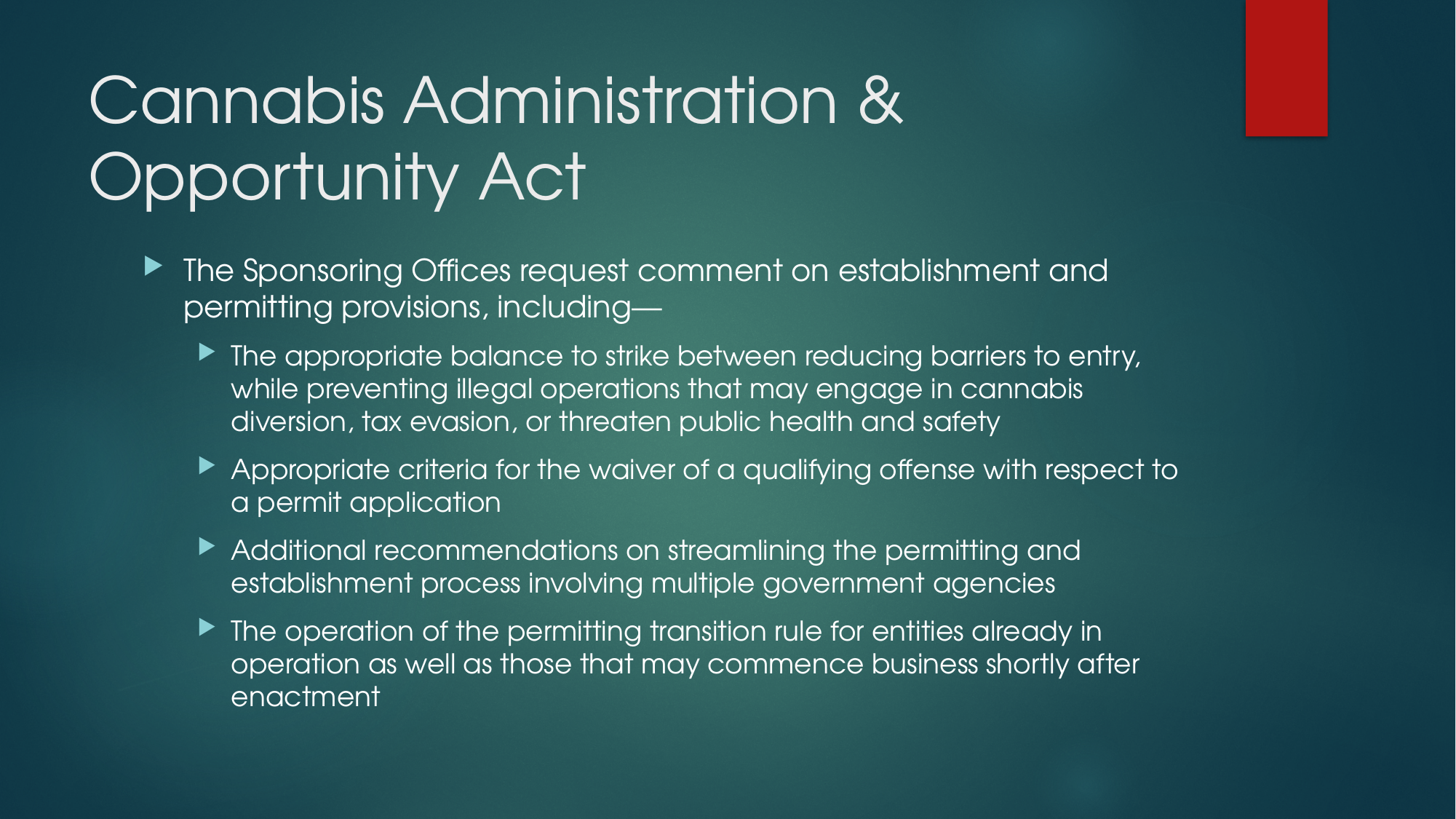

# Cannabis Administration & Opportunity Act
The Sponsoring Offices request comment on establishment and permitting provisions, including—
The appropriate balance to strike between reducing barriers to entry, while preventing illegal operations that may engage in cannabis diversion, tax evasion, or threaten public health and safety
Appropriate criteria for the waiver of a qualifying offense with respect to a permit application
Additional recommendations on streamlining the permitting and establishment process involving multiple government agencies
The operation of the permitting transition rule for entities already in operation as well as those that may commence business shortly after enactment